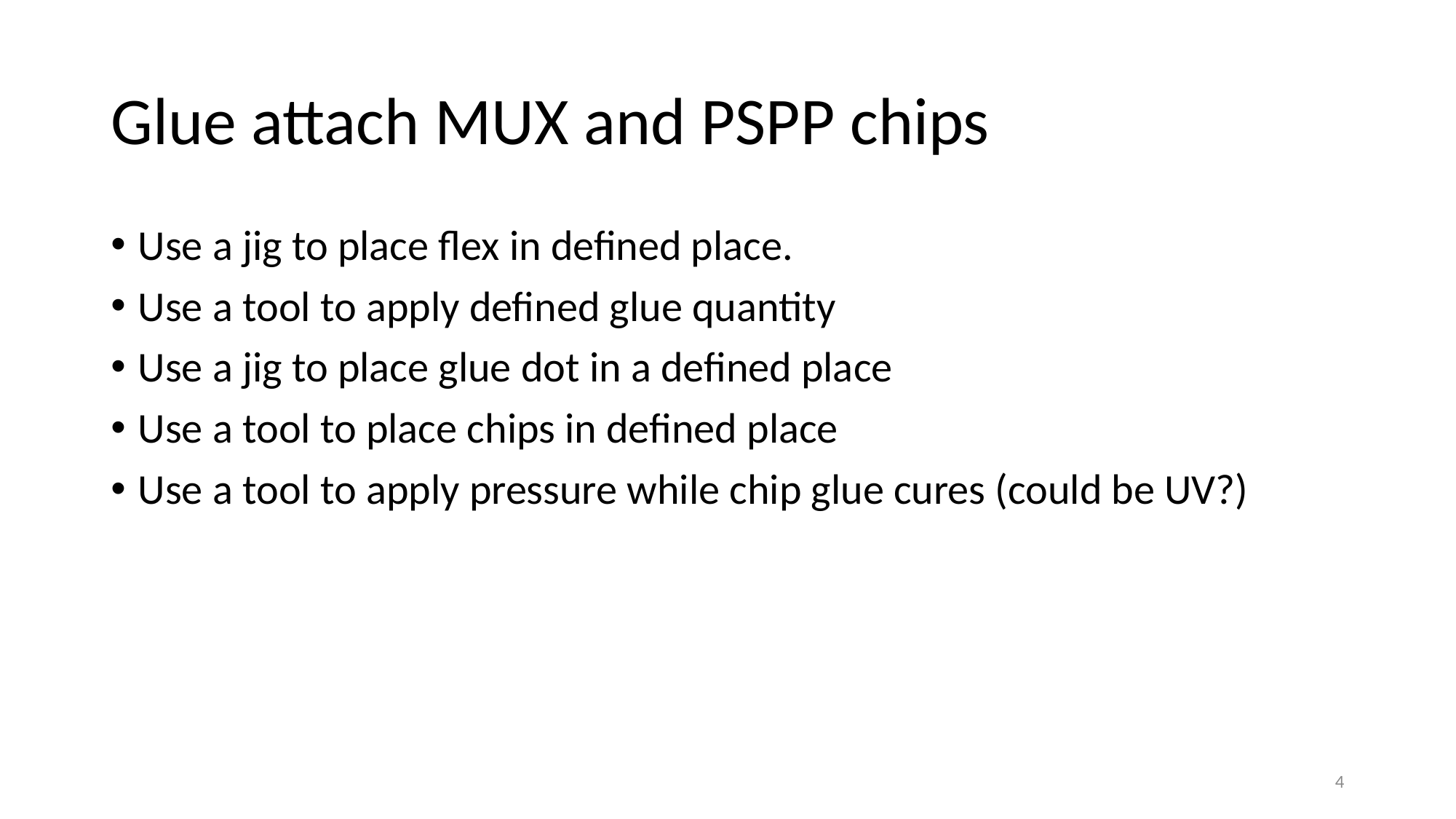

# Glue attach MUX and PSPP chips
Use a jig to place flex in defined place.
Use a tool to apply defined glue quantity
Use a jig to place glue dot in a defined place
Use a tool to place chips in defined place
Use a tool to apply pressure while chip glue cures (could be UV?)
4